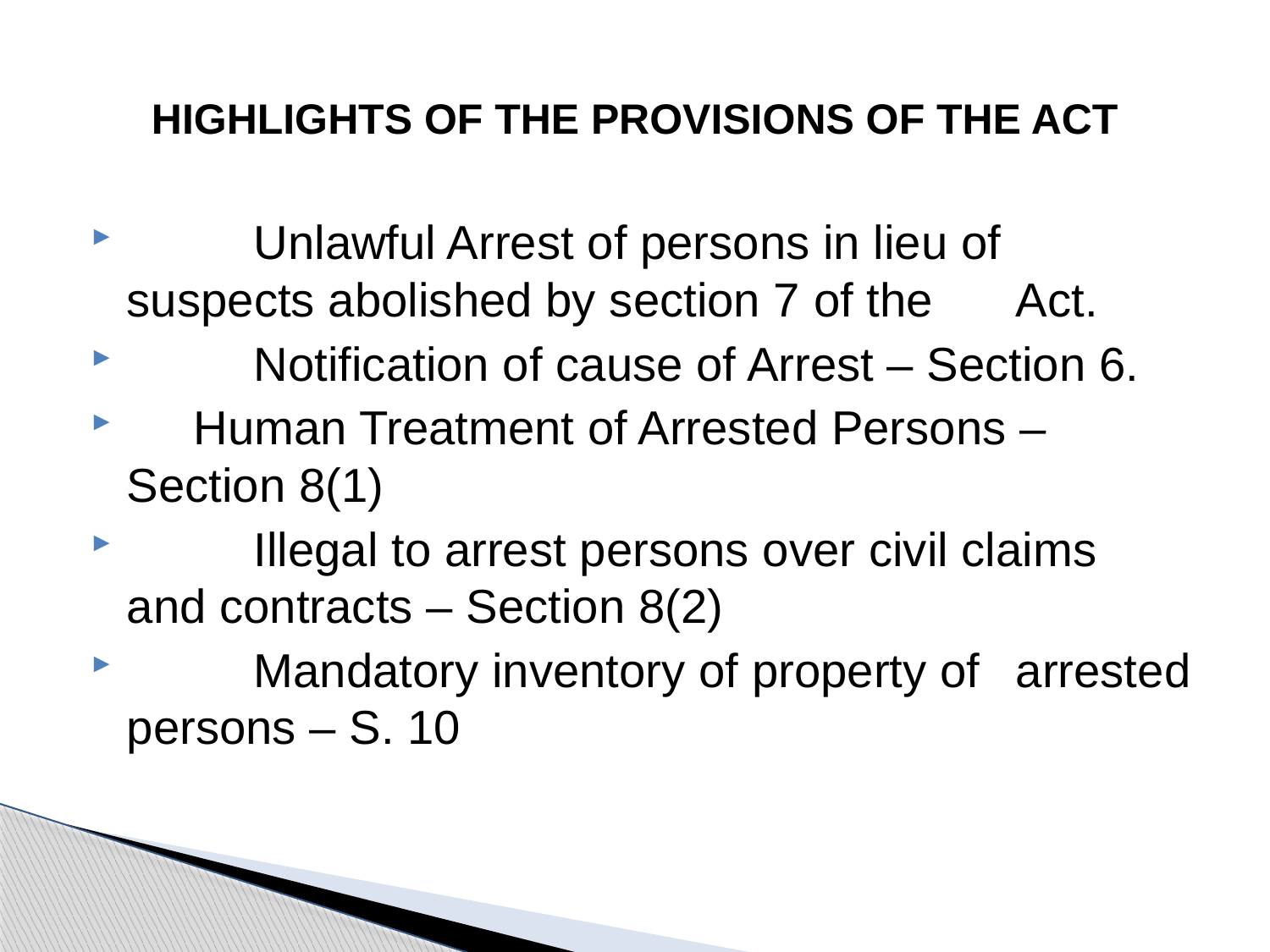

# HIGHLIGHTS OF THE PROVISIONS OF THE ACT
	Unlawful Arrest of persons in lieu of 	suspects abolished by section 7 of the 	Act.
  	Notification of cause of Arrest – Section 6.
     Human Treatment of Arrested Persons –  	Section 8(1)
  	Illegal to arrest persons over civil claims 	and contracts – Section 8(2)
 	Mandatory inventory of property of 	arrested persons – S. 10